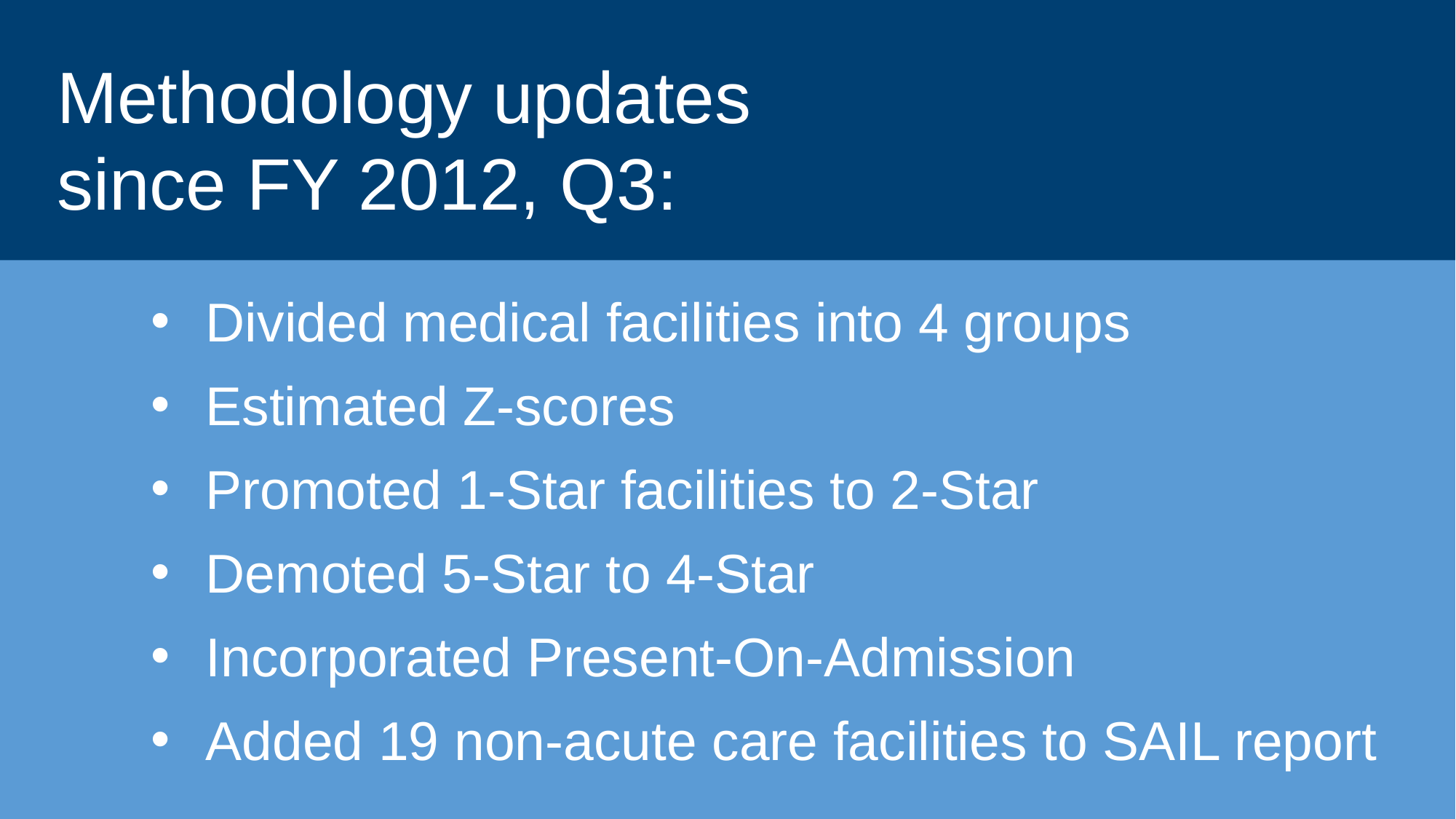

Methodology updates
since FY 2012, Q3:
Divided medical facilities into 4 groups
Estimated Z-scores
Promoted 1-Star facilities to 2-Star
Demoted 5-Star to 4-Star
Incorporated Present-On-Admission
Added 19 non-acute care facilities to SAIL report